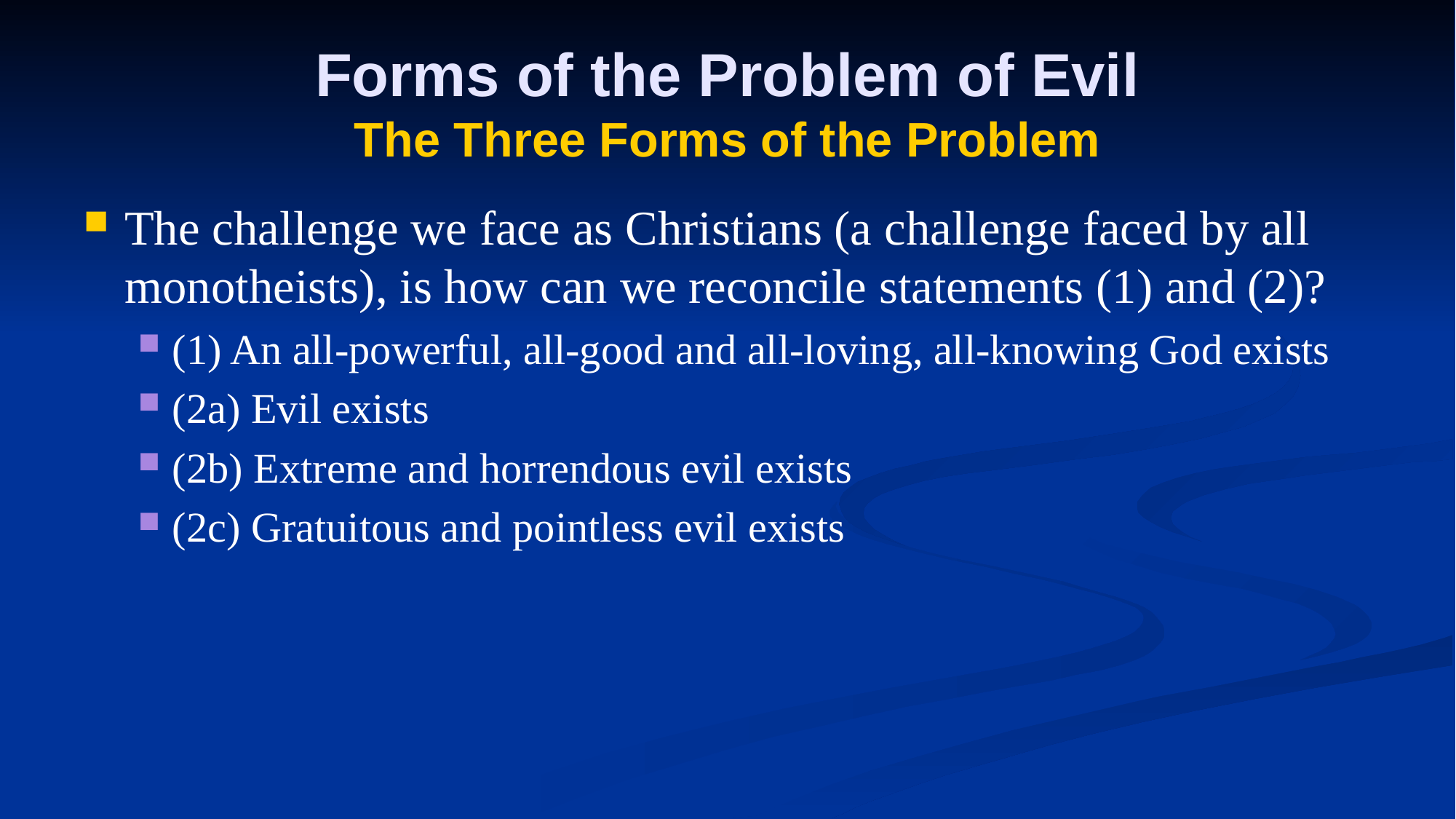

# Forms of the Problem of Evil The Three Forms of the Problem
The challenge we face as Christians (a challenge faced by all monotheists), is how can we reconcile statements (1) and (2)?
(1) An all-powerful, all-good and all-loving, all-knowing God exists
(2a) Evil exists
(2b) Extreme and horrendous evil exists
(2c) Gratuitous and pointless evil exists